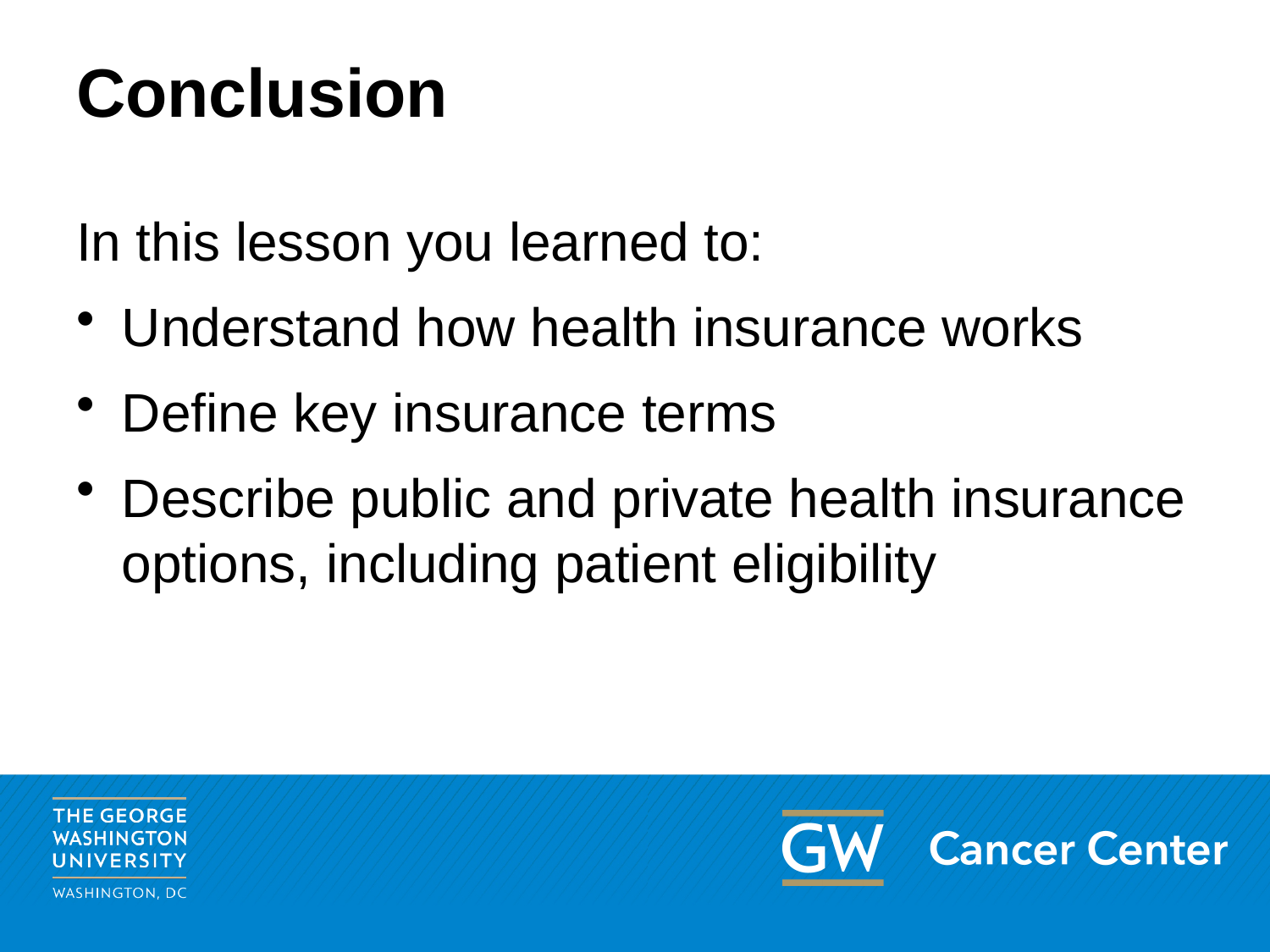

# Conclusion
In this lesson you learned to:
Understand how health insurance works
Define key insurance terms
Describe public and private health insurance options, including patient eligibility